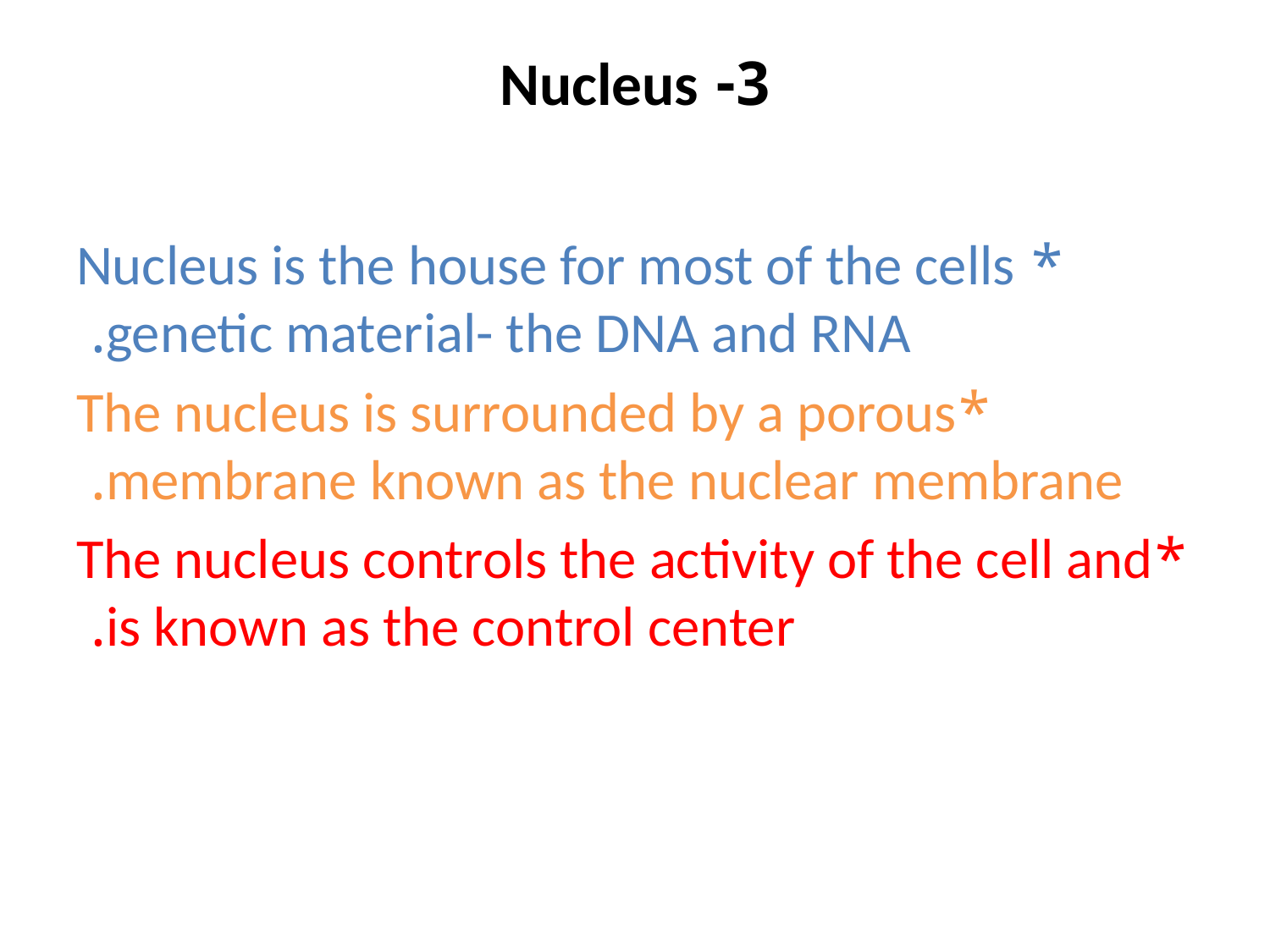

# 3- Nucleus
* Nucleus is the house for most of the cells genetic material- the DNA and RNA.
*The nucleus is surrounded by a porous membrane known as the nuclear membrane.
*The nucleus controls the activity of the cell and is known as the control center.